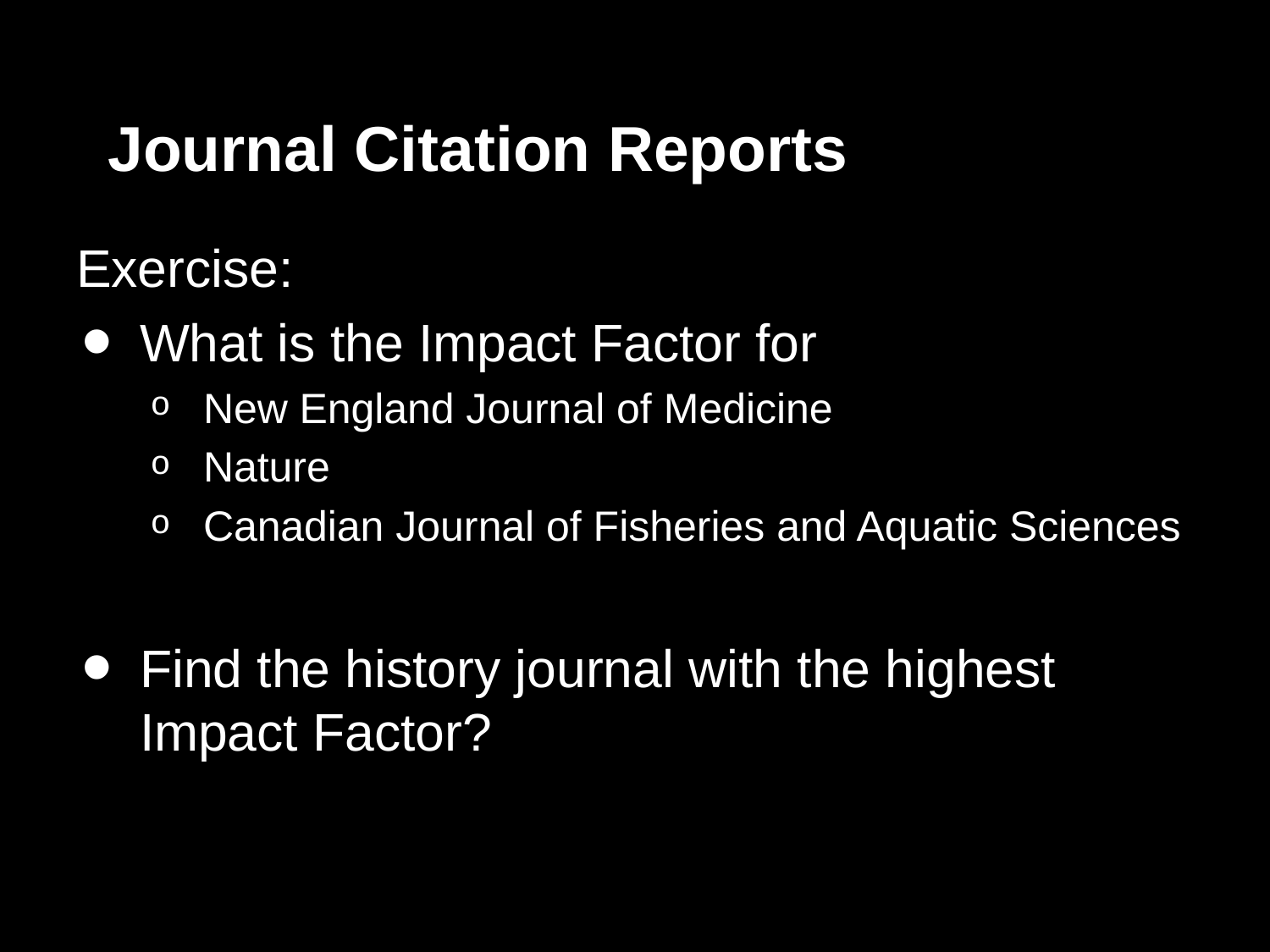

# Journal Citation Reports
Exercise:
What is the Impact Factor for
New England Journal of Medicine
Nature
Canadian Journal of Fisheries and Aquatic Sciences

Find the history journal with the highest Impact Factor?